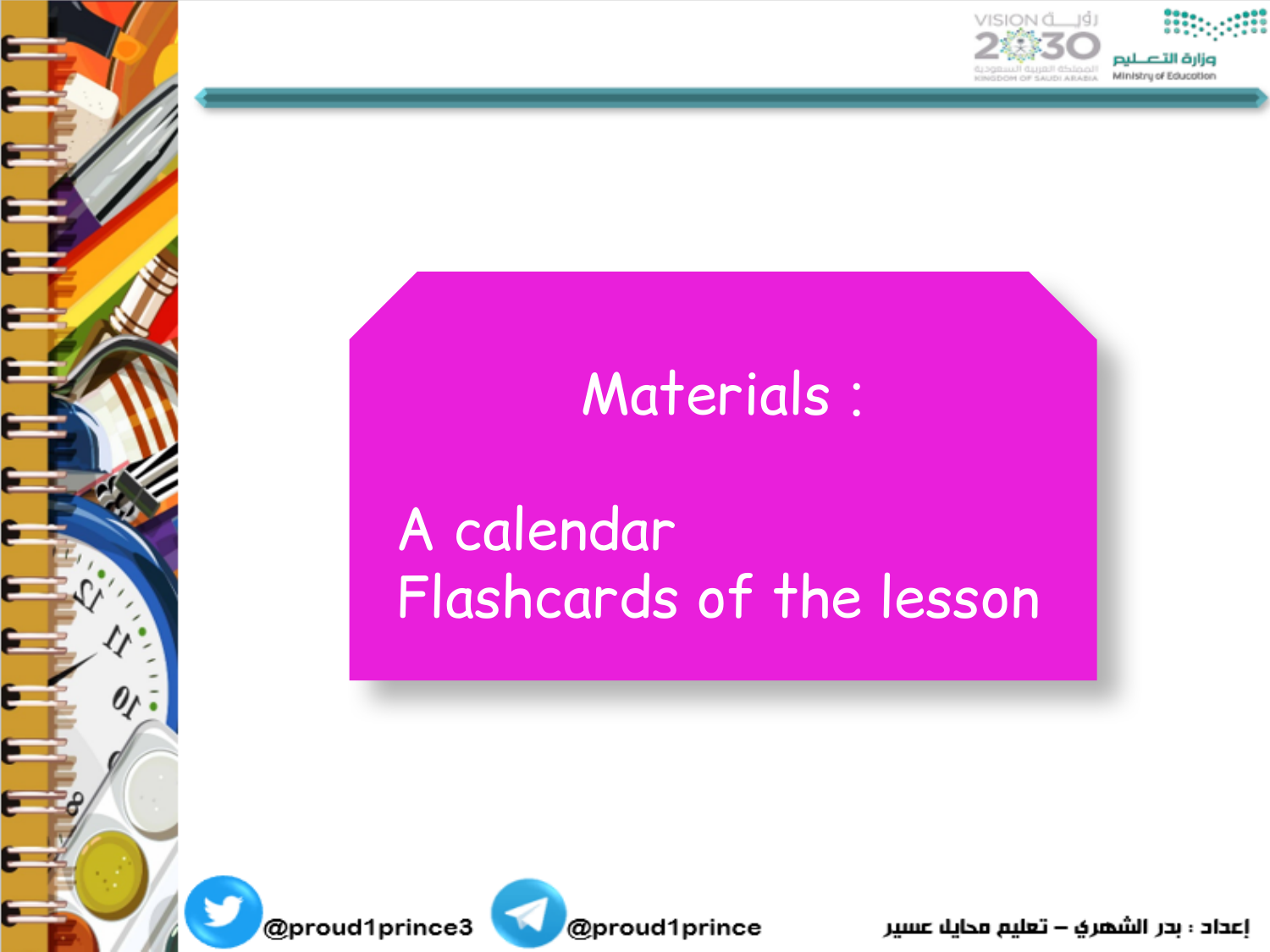

Materials :

A calendar
Flashcards of the lesson